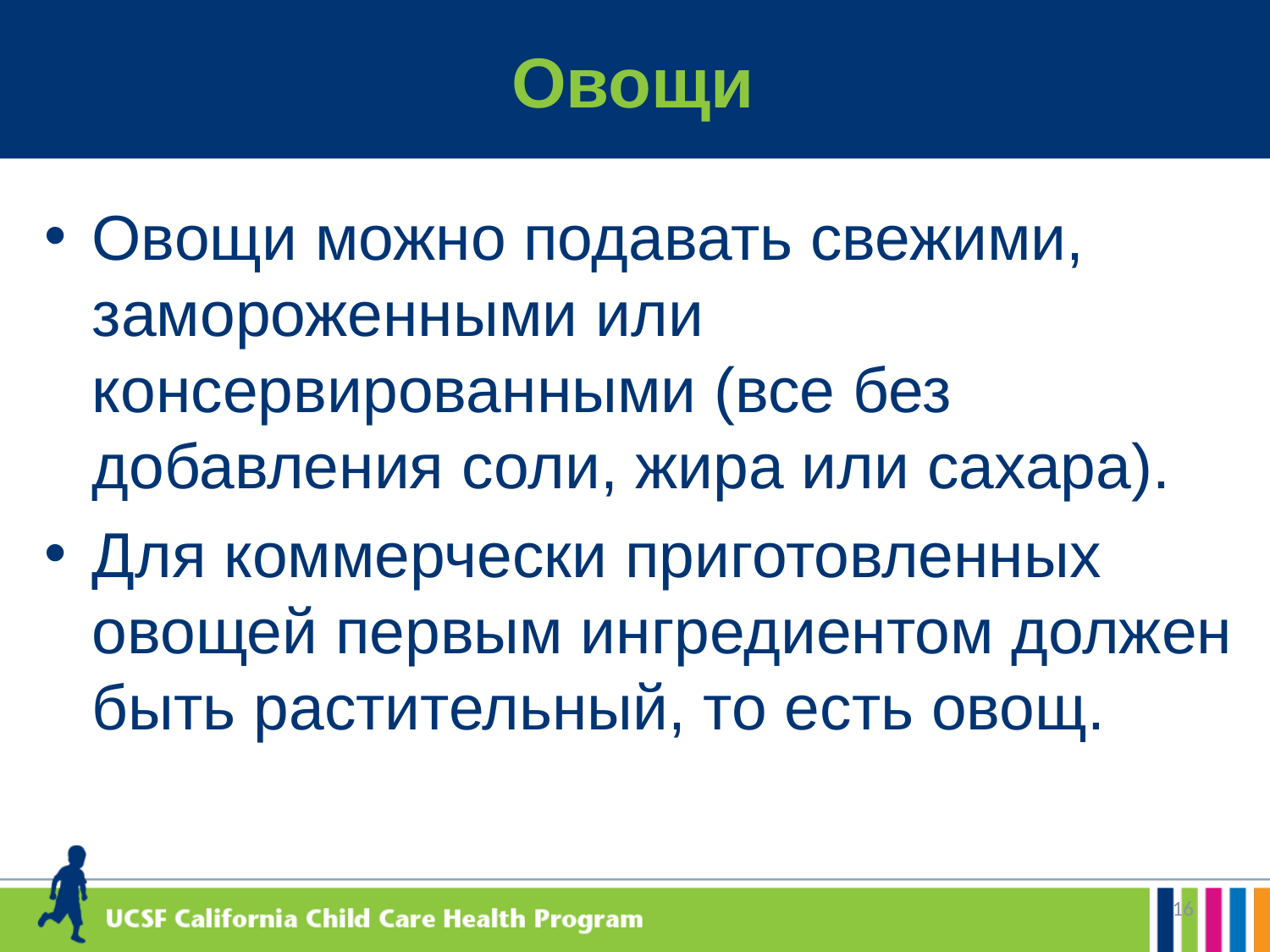

# Овощи
Овощи можно подавать свежими, замороженными или консервированными (все без добавления соли, жира или сахара).
Для коммерчески приготовленных овощей первым ингредиентом должен быть растительный, то есть овощ.

16